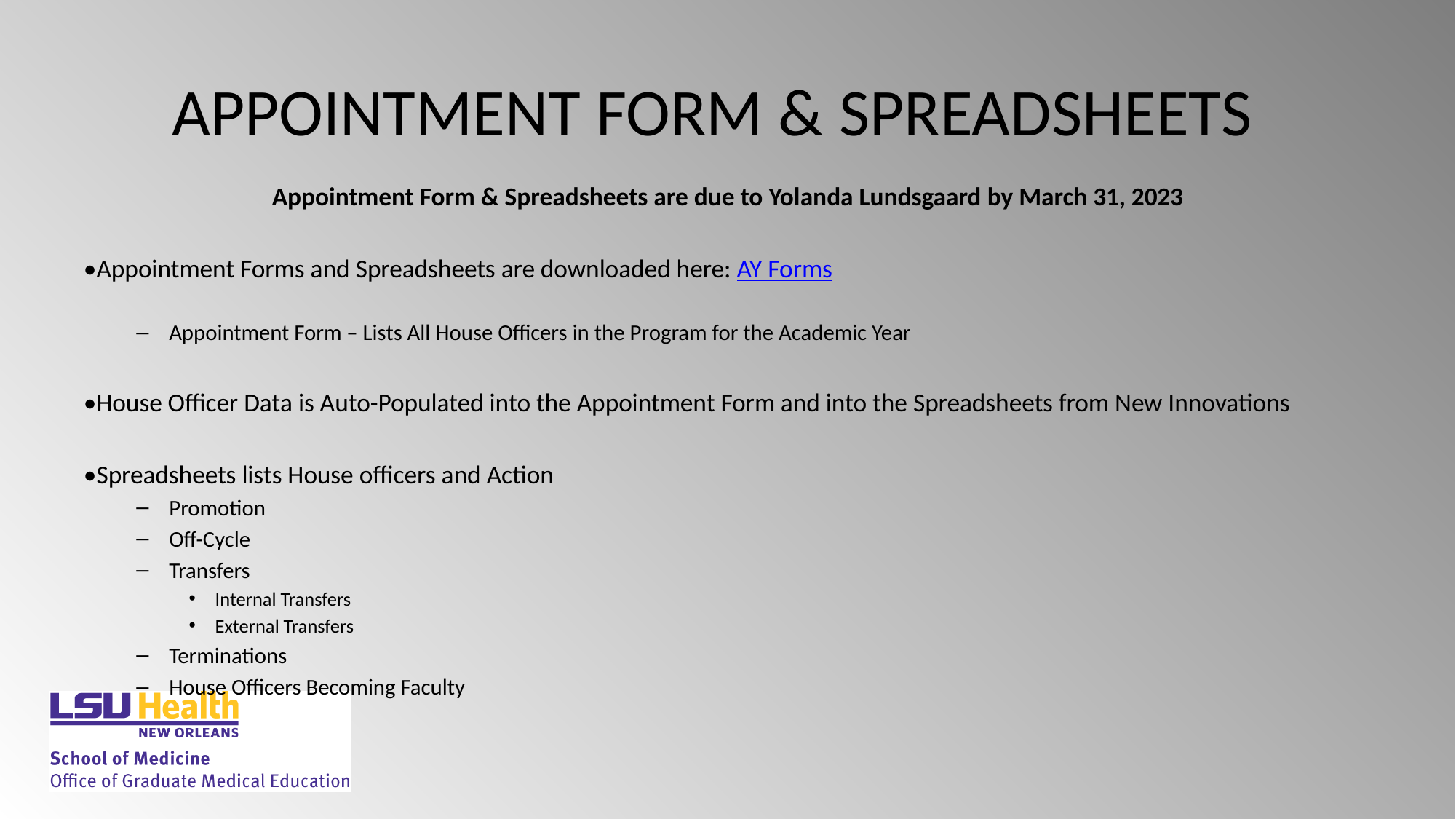

# APPOINTMENT FORM & SPREADSHEETS
Appointment Form & Spreadsheets are due to Yolanda Lundsgaard by March 31, 2023

•Appointment Forms and Spreadsheets are downloaded here: AY Forms
Appointment Form – Lists All House Officers in the Program for the Academic Year

•House Officer Data is Auto-Populated into the Appointment Form and into the Spreadsheets from New Innovations

•Spreadsheets lists House officers and Action
Promotion
Off-Cycle
Transfers
Internal Transfers
External Transfers
Terminations
House Officers Becoming Faculty